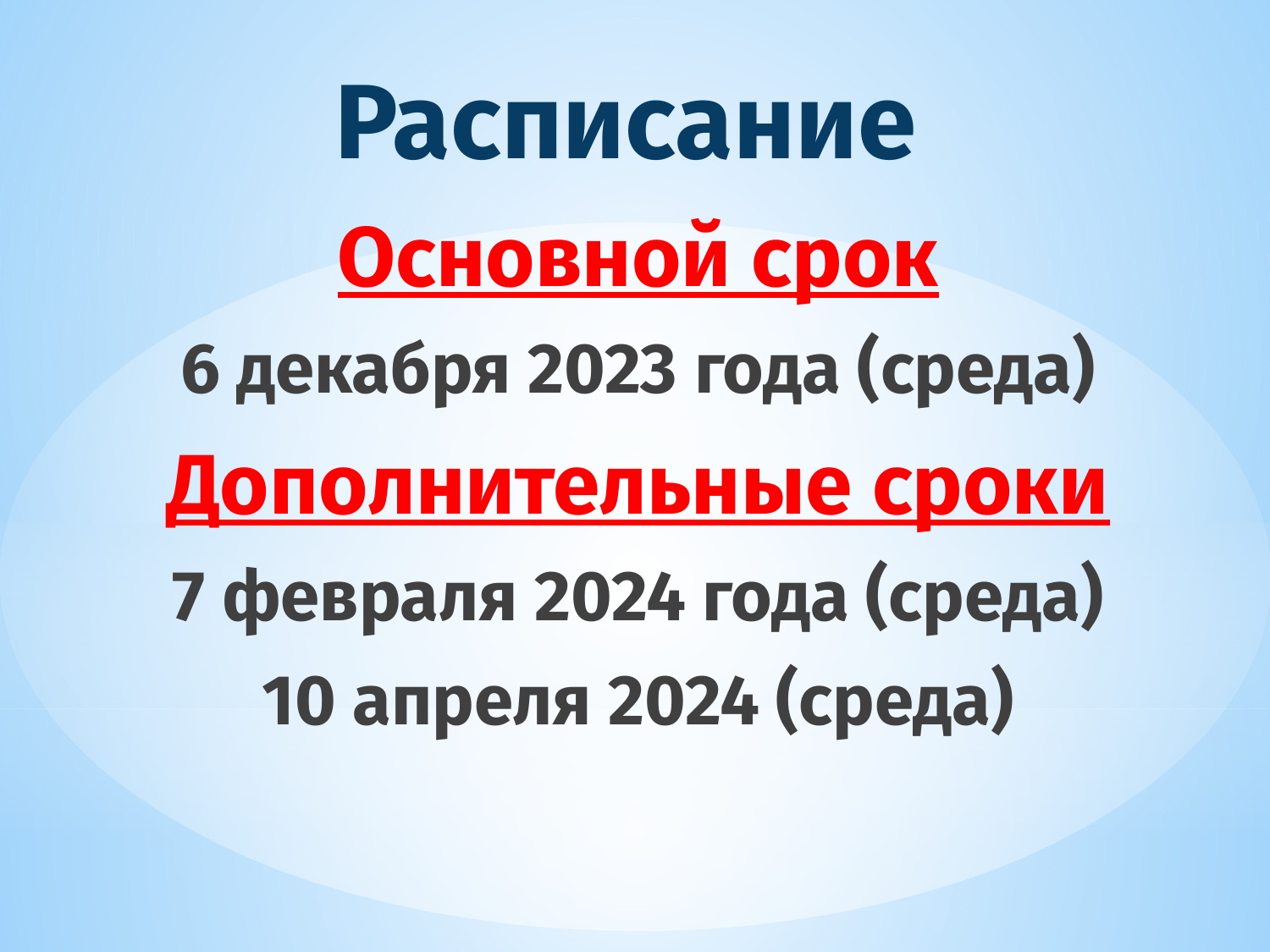

Расписание
Основной срок
6 декабря 2023 года (среда)
Дополнительные сроки
7 февраля 2024 года (среда)
10 апреля 2024 (среда)